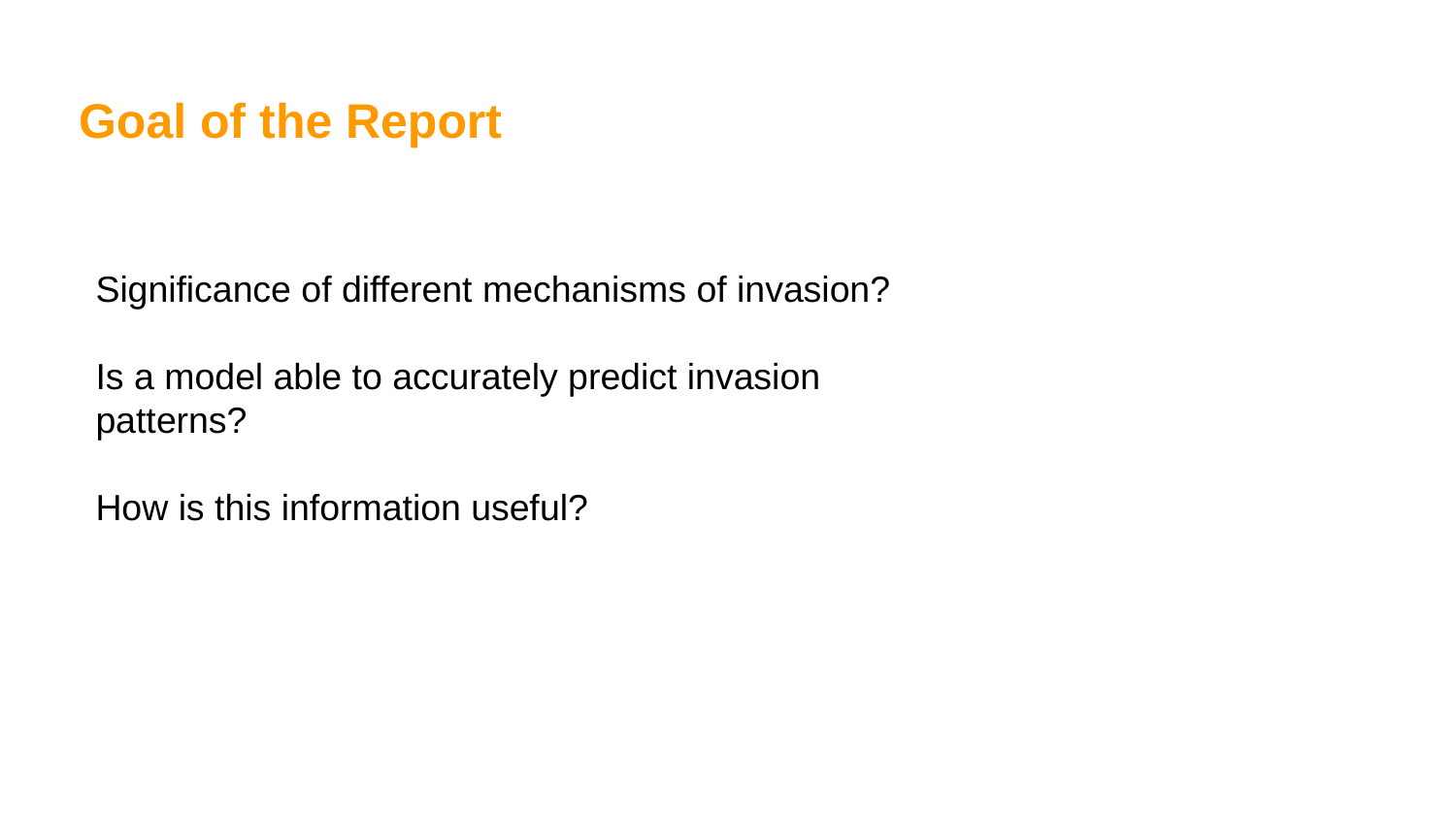

Goal of the Report
Significance of different mechanisms of invasion?

Is a model able to accurately predict invasion patterns?

How is this information useful?